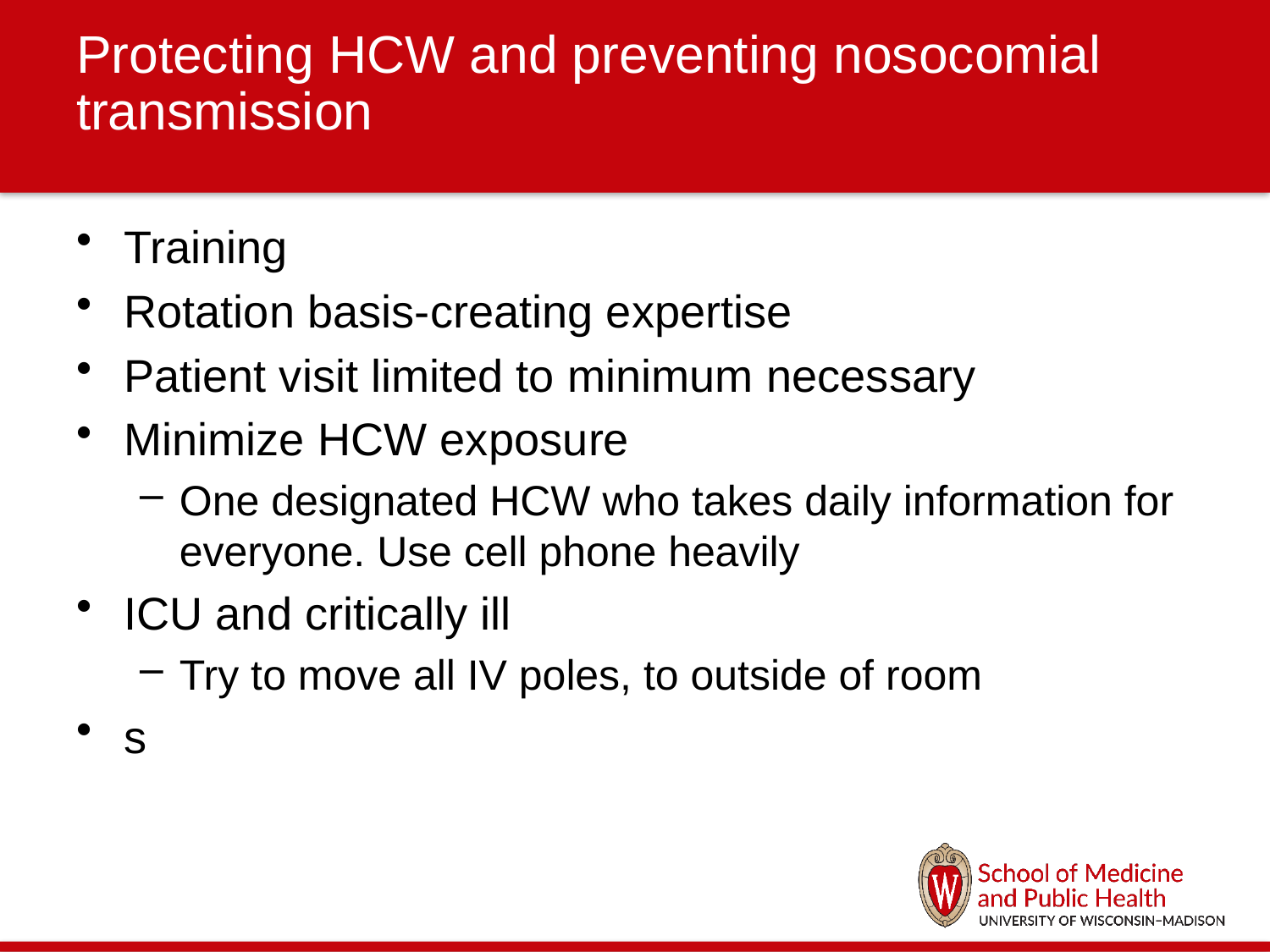

# Protecting HCW and preventing nosocomial transmission
Training
Rotation basis-creating expertise
Patient visit limited to minimum necessary
Minimize HCW exposure
One designated HCW who takes daily information for everyone. Use cell phone heavily
ICU and critically ill
Try to move all IV poles, to outside of room
s